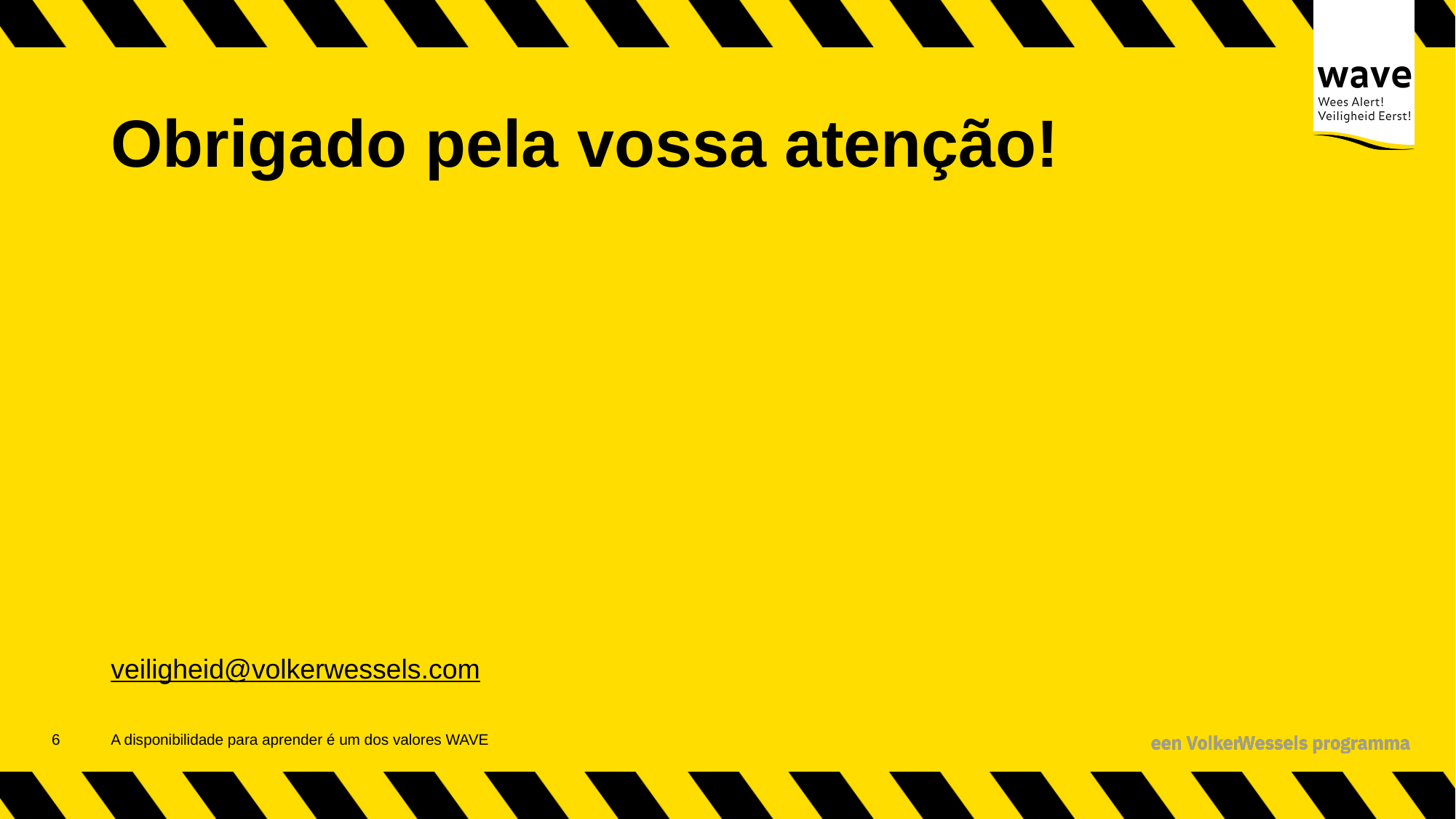

# Obrigado pela vossa atenção!

veiligheid@volkerwessels.com

6
A disponibilidade para aprender é um dos valores WAVE